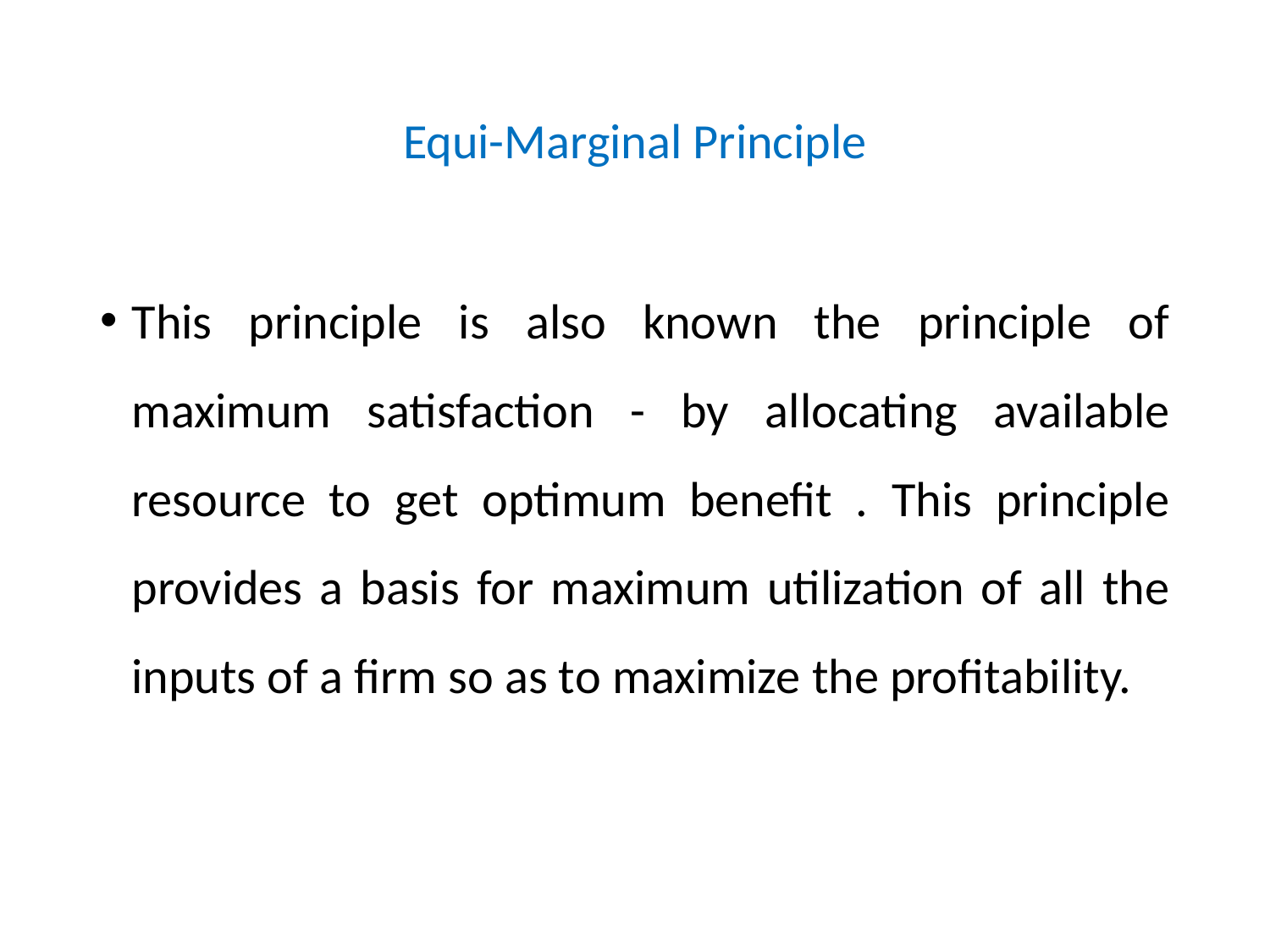

# Equi-Marginal Principle
This principle is also known the principle of maximum satisfaction - by allocating available resource to get optimum benefit . This principle provides a basis for maximum utilization of all the inputs of a firm so as to maximize the profitability.